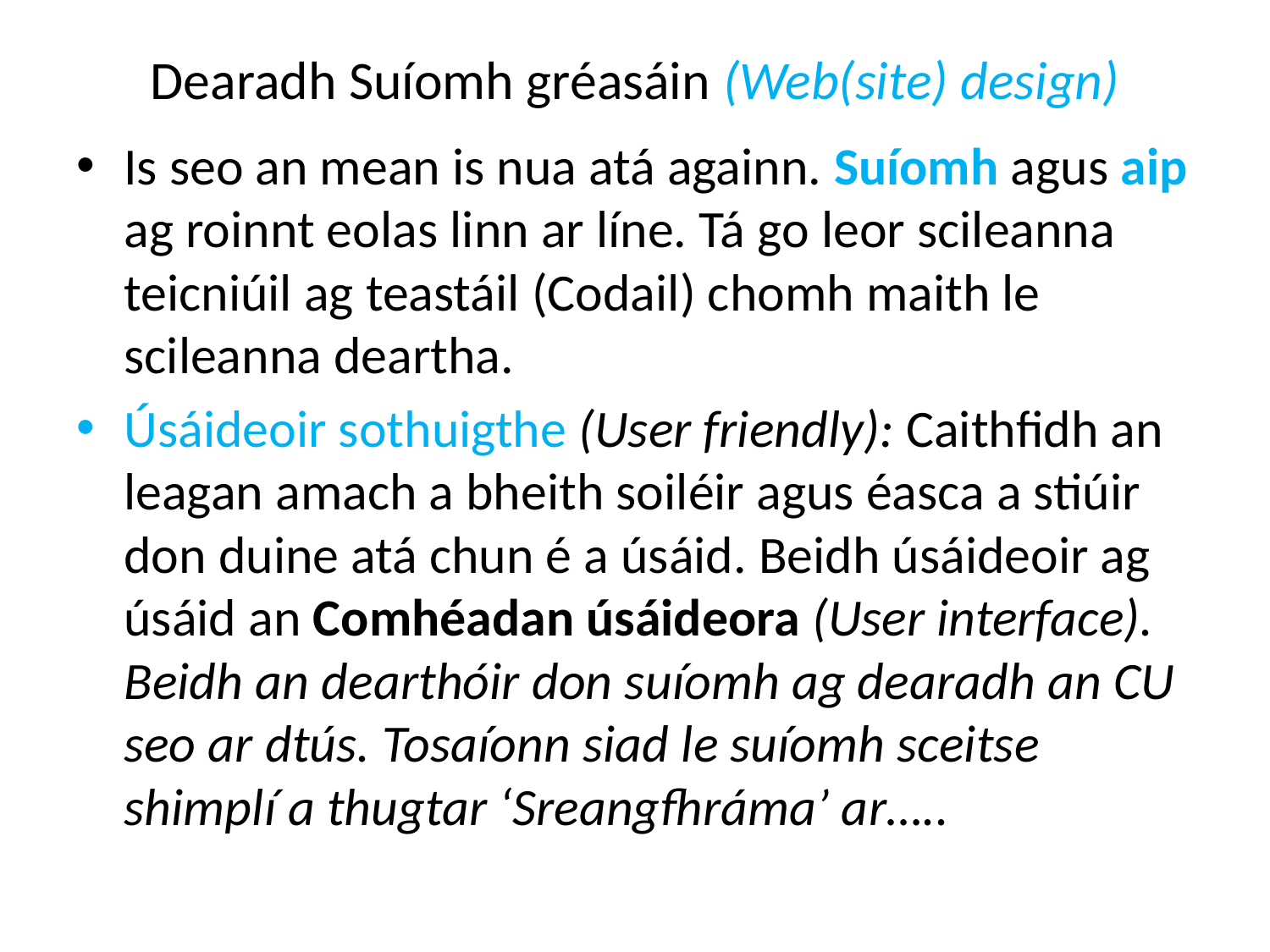

# Dearadh Suíomh gréasáin (Web(site) design)
Is seo an mean is nua atá againn. Suíomh agus aip ag roinnt eolas linn ar líne. Tá go leor scileanna teicniúil ag teastáil (Codail) chomh maith le scileanna deartha.
Úsáideoir sothuigthe (User friendly): Caithfidh an leagan amach a bheith soiléir agus éasca a stiúir don duine atá chun é a úsáid. Beidh úsáideoir ag úsáid an Comhéadan úsáideora (User interface). Beidh an dearthóir don suíomh ag dearadh an CU seo ar dtús. Tosaíonn siad le suíomh sceitse shimplí a thugtar ‘Sreangfhráma’ ar…..